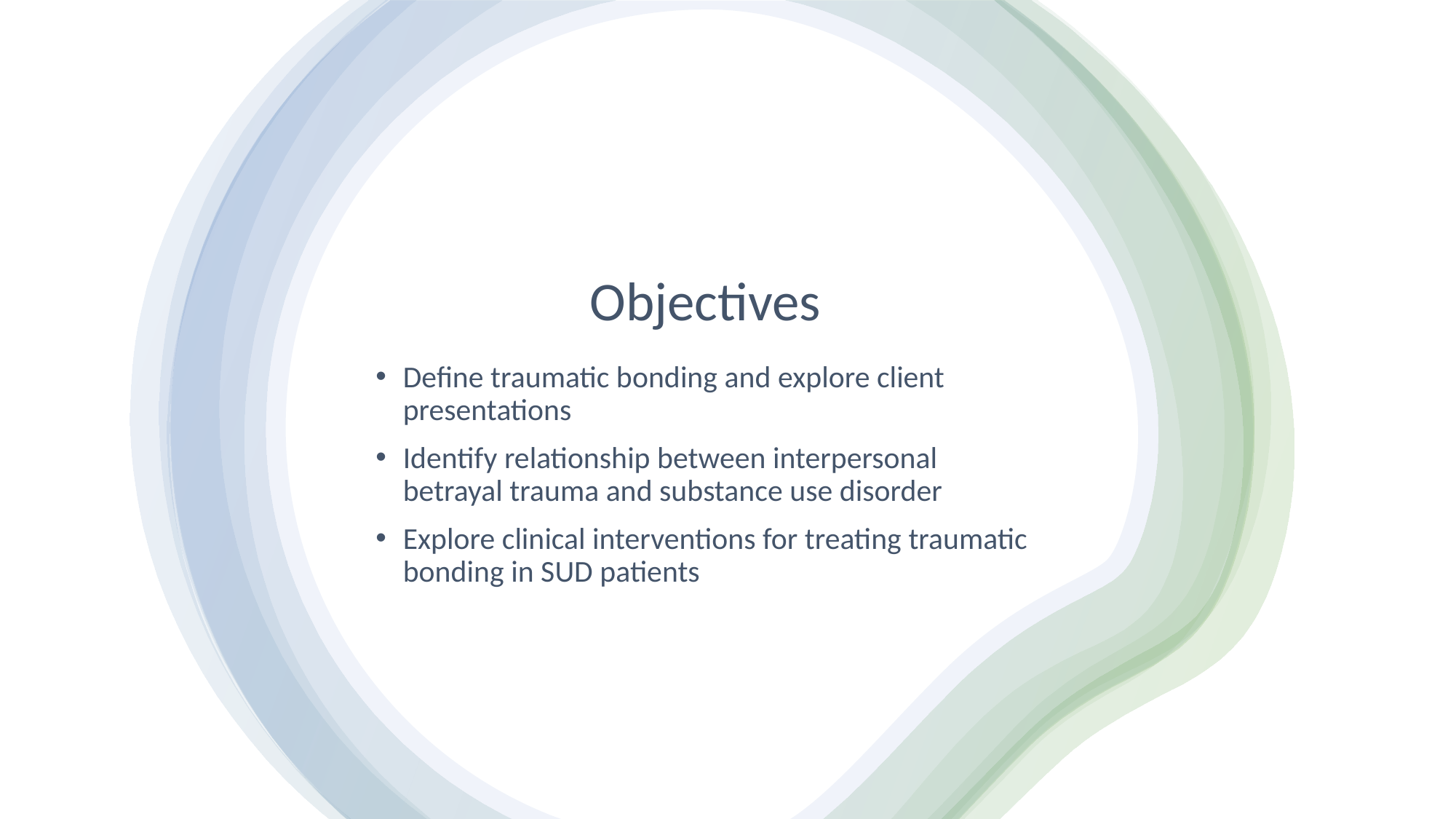

# Objectives
Define traumatic bonding and explore client presentations
Identify relationship between interpersonal betrayal trauma and substance use disorder
Explore clinical interventions for treating traumatic bonding in SUD patients